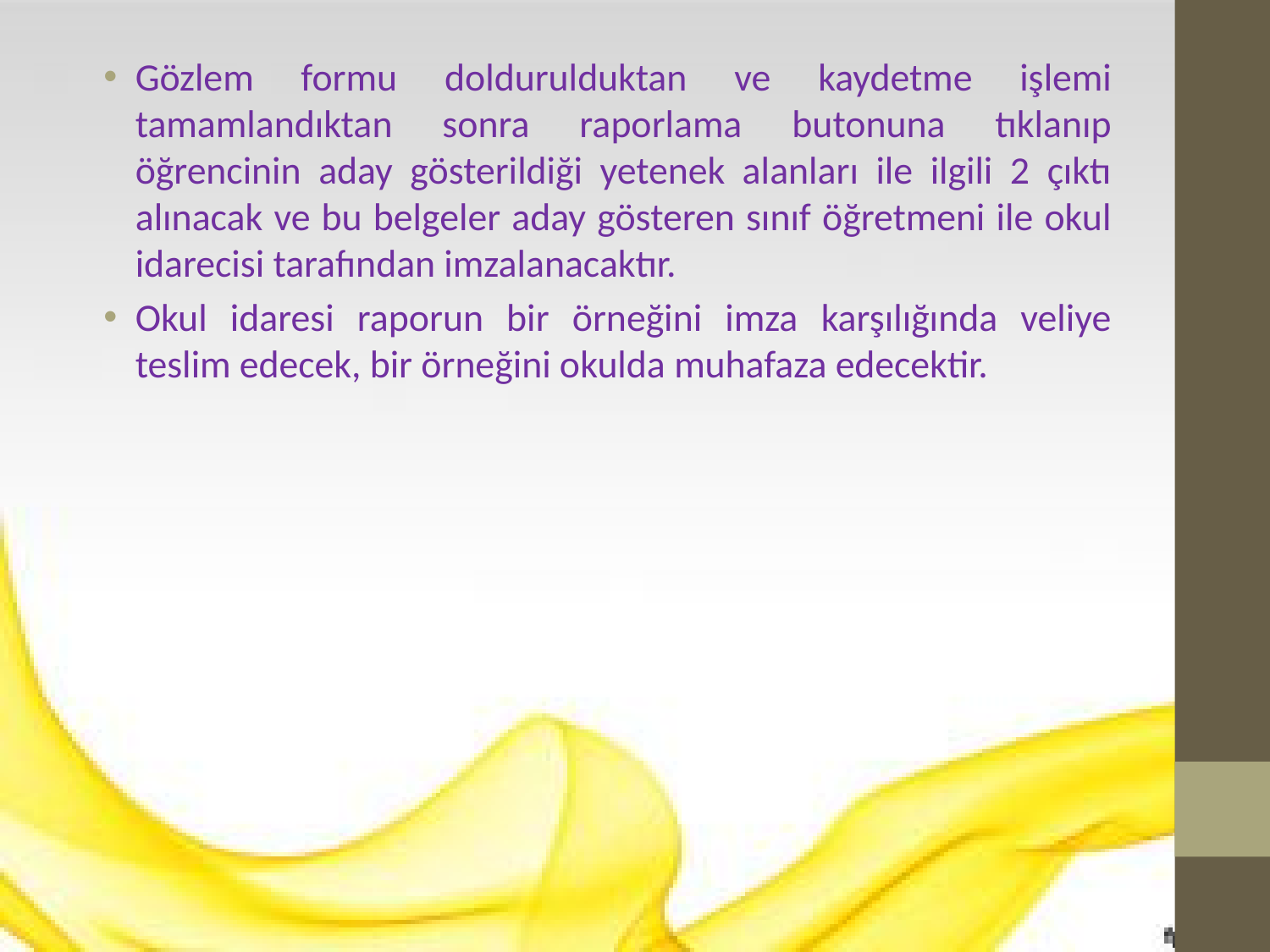

Gözlem formu doldurulduktan ve kaydetme işlemi tamamlandıktan sonra raporlama butonuna tıklanıp öğrencinin aday gösterildiği yetenek alanları ile ilgili 2 çıktı alınacak ve bu belgeler aday gösteren sınıf öğretmeni ile okul idarecisi tarafından imzalanacaktır.
Okul idaresi raporun bir örneğini imza karşılığında veliye teslim edecek, bir örneğini okulda muhafaza edecektir.